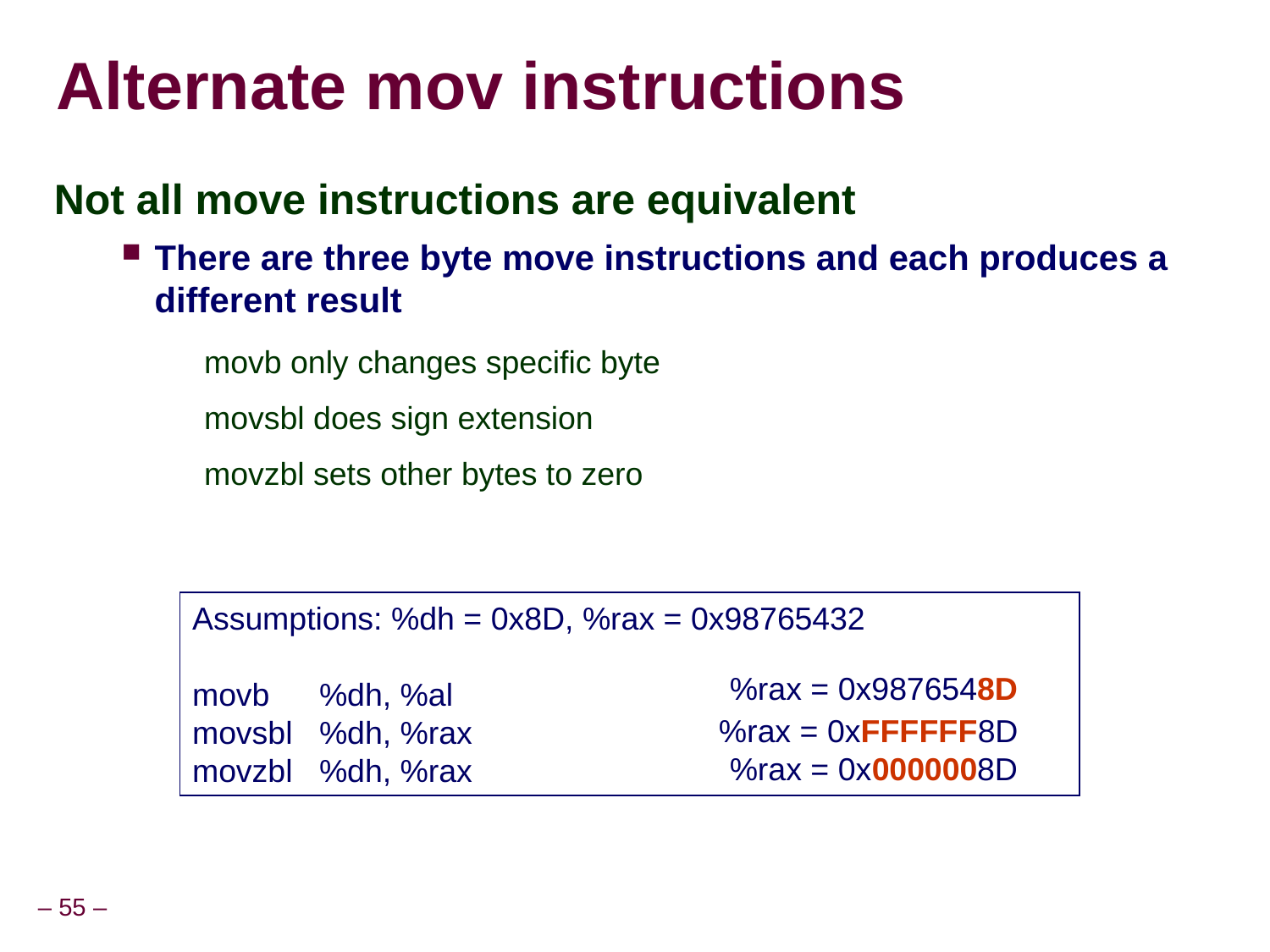

# Alternate mov instructions
Not all move instructions are equivalent
There are three byte move instructions and each produces a different result
movb only changes specific byte
movsbl does sign extension
movzbl sets other bytes to zero
Assumptions: %dh = 0x8D, %rax = 0x98765432

movb	%dh, %al
movsbl	%dh, %rax
movzbl	%dh, %rax
%rax = 0x9876548D
%rax = 0xFFFFFF8D
%rax = 0x0000008D